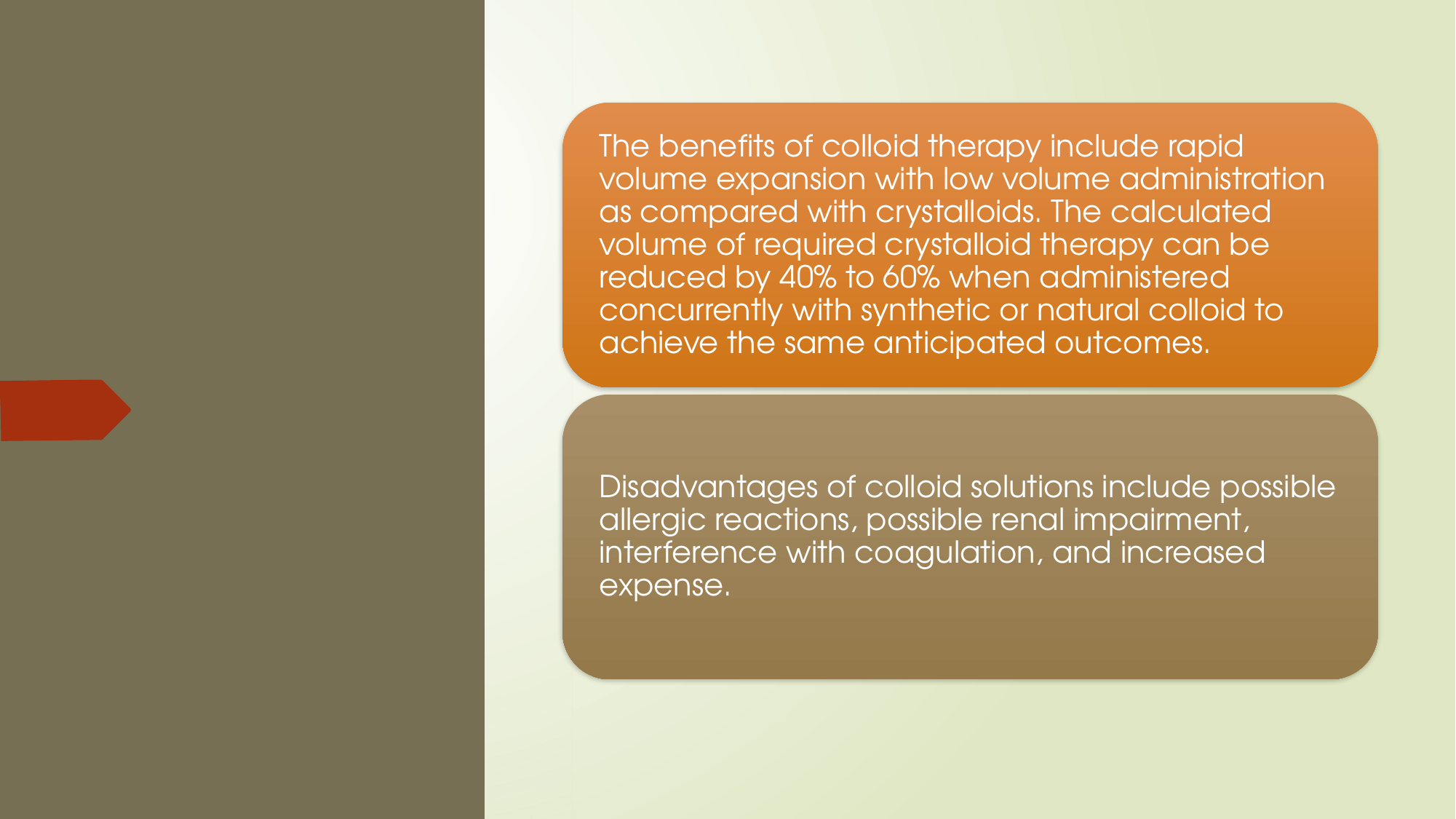

The benefits of colloid therapy include rapid volume expansion with low volume administration as compared with crystalloids. The calculated volume of required crystalloid therapy can be reduced by 40% to 60% when administered concurrently with synthetic or natural colloid to achieve the same anticipated outcomes.
Disadvantages of colloid solutions include possible allergic reactions, possible renal impairment, interference with coagulation, and increased expense.
#